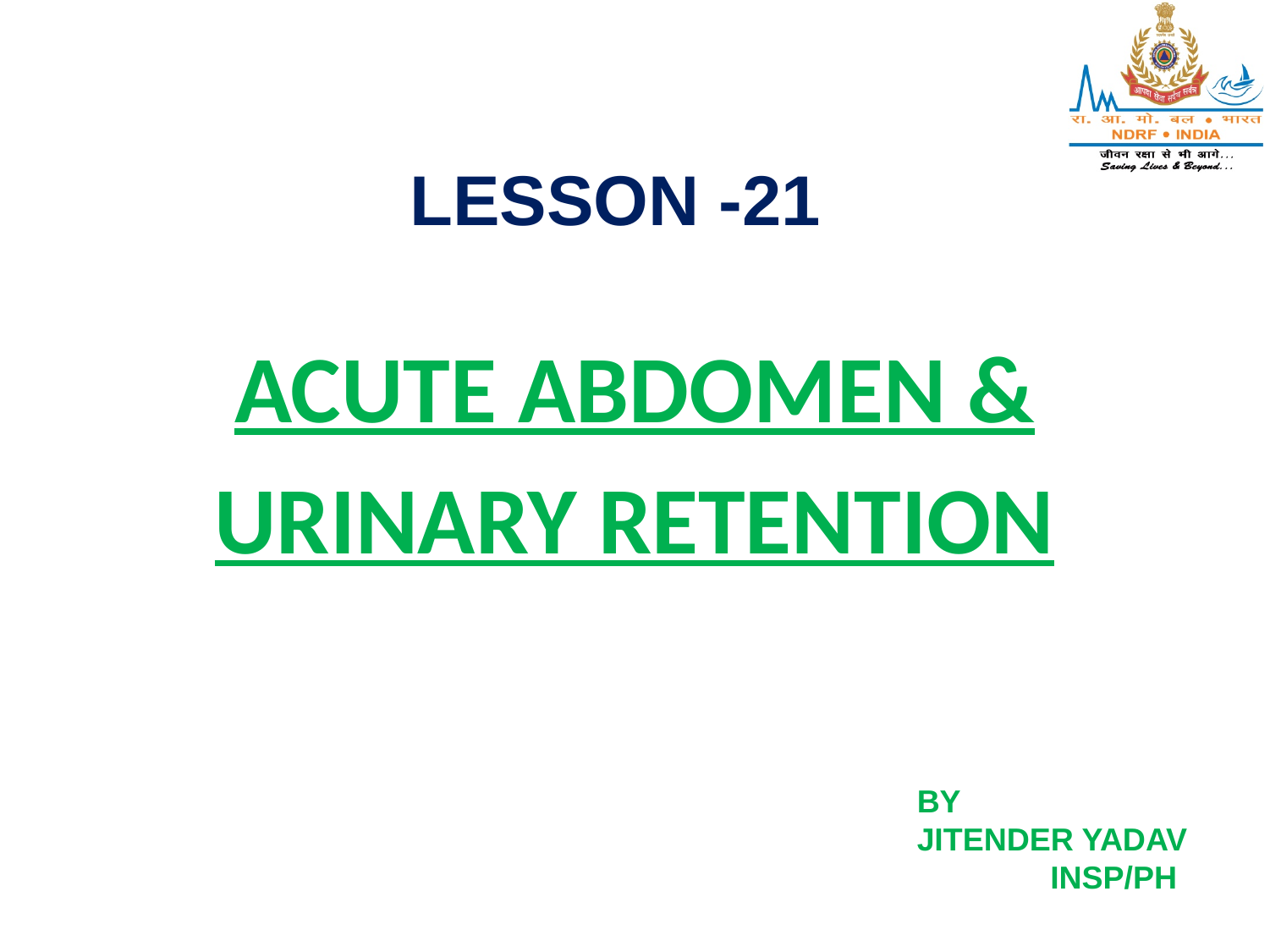

LESSON -21
ACUTE ABDOMEN & URINARY RETENTION
BY
JITENDER YADAV
               INSP/PH